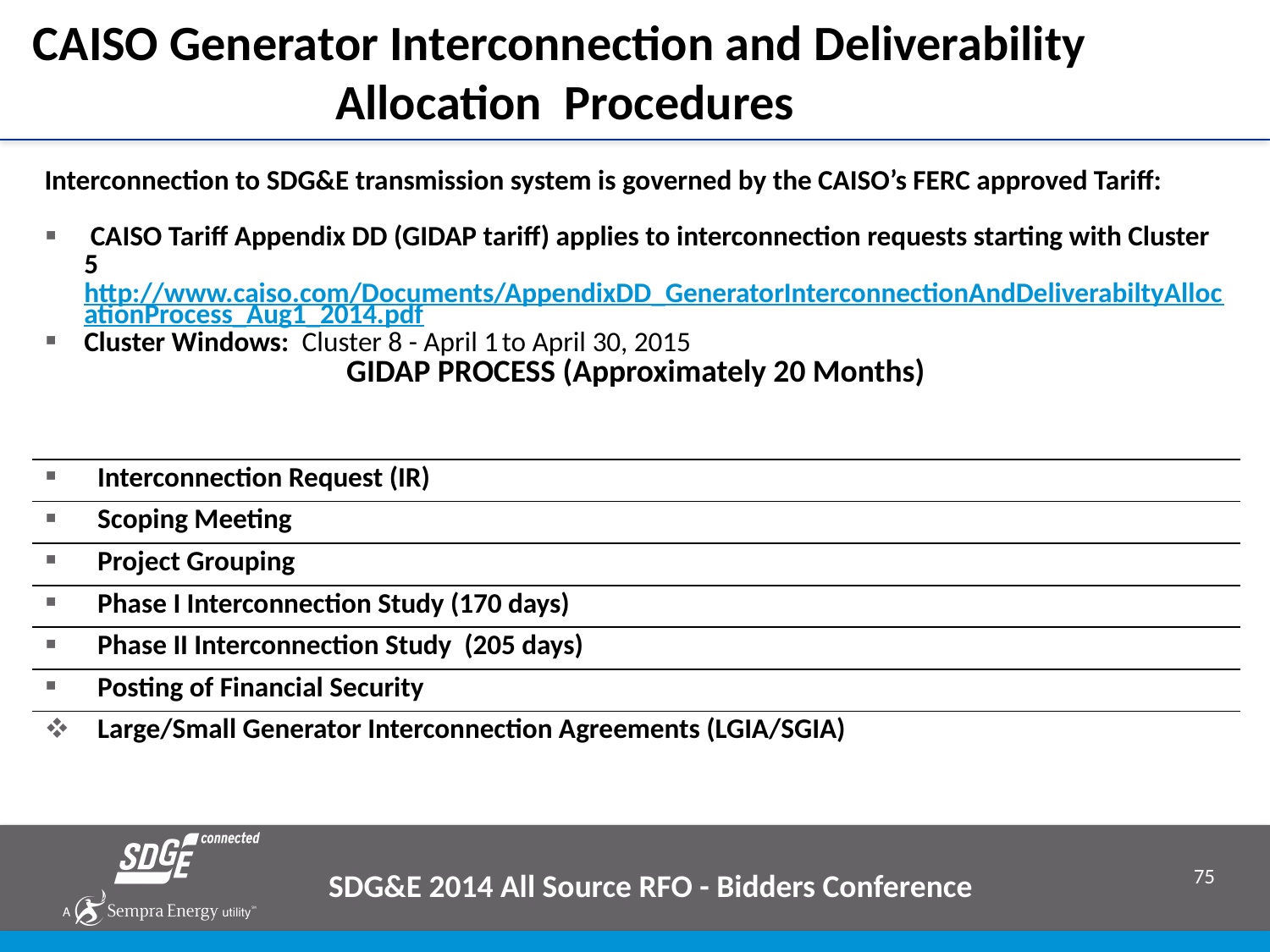

# CAISO Generator Interconnection and Deliverability                                       Allocation  Procedures
| Interconnection to SDG&E transmission system is governed by the CAISO’s FERC approved Tariff: CAISO Tariff Appendix DD (GIDAP tariff) applies to interconnection requests starting with Cluster 5http://www.caiso.com/Documents/AppendixDD\_GeneratorInterconnectionAndDeliverabiltyAllocationProcess\_Aug1\_2014.pdf Cluster Windows: Cluster 8 - April 1 to April 30, 2015 GIDAP PROCESS (Approximately 20 Months) |
| --- |
| Interconnection Request (IR) |
| Scoping Meeting |
| Project Grouping |
| Phase I Interconnection Study (170 days) |
| Phase II Interconnection Study (205 days) |
| Posting of Financial Security |
| Large/Small Generator Interconnection Agreements (LGIA/SGIA) |
SDG&E 2014 All Source RFO - Bidders Conference